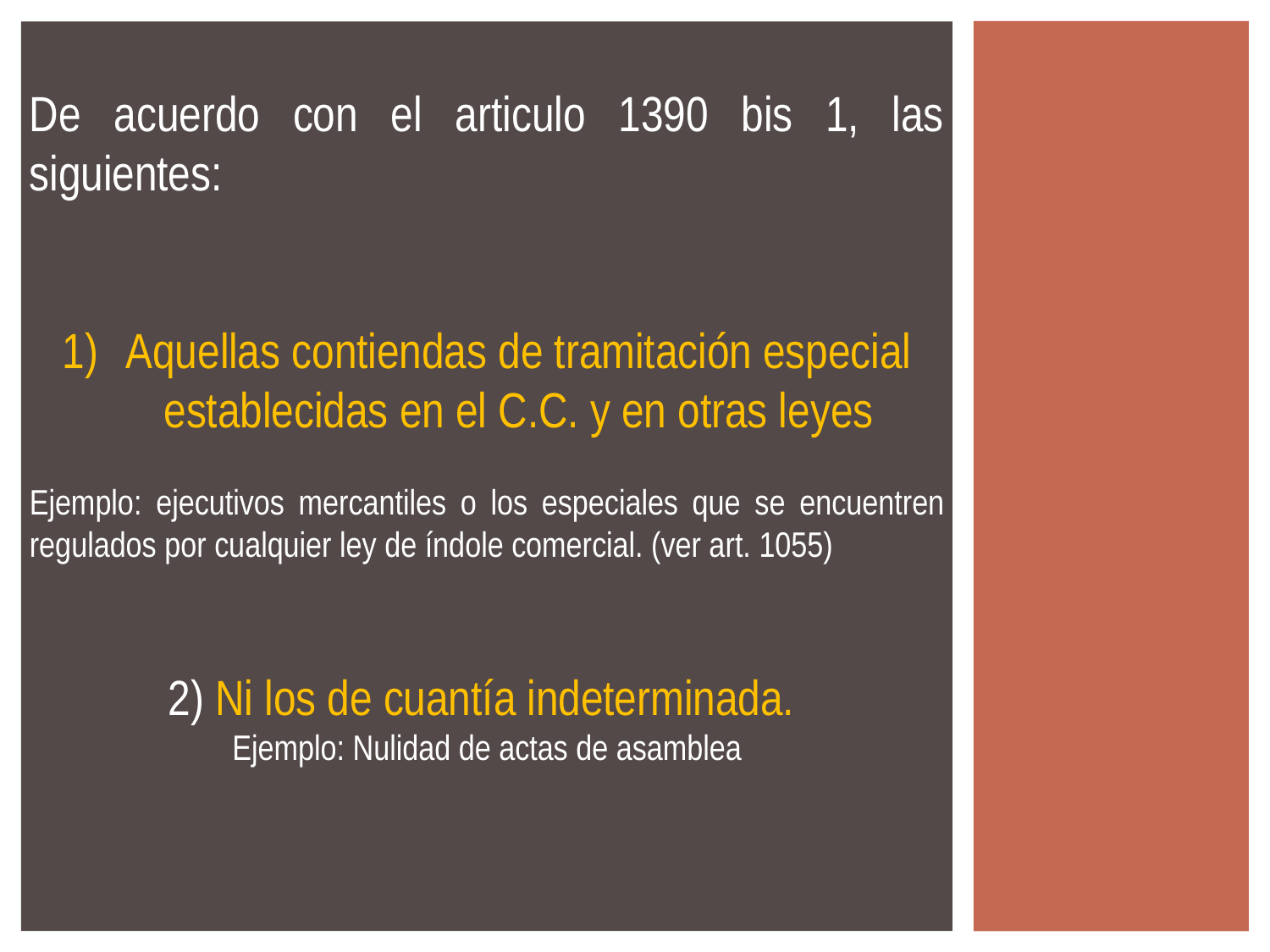

De acuerdo con el articulo 1390 bis 1, las siguientes:

Aquellas contiendas de tramitación especial establecidas en el C.C. y en otras leyes

Ejemplo: ejecutivos mercantiles o los especiales que se encuentren regulados por cualquier ley de índole comercial. (ver art. 1055)

2) Ni los de cuantía indeterminada.
Ejemplo: Nulidad de actas de asamblea